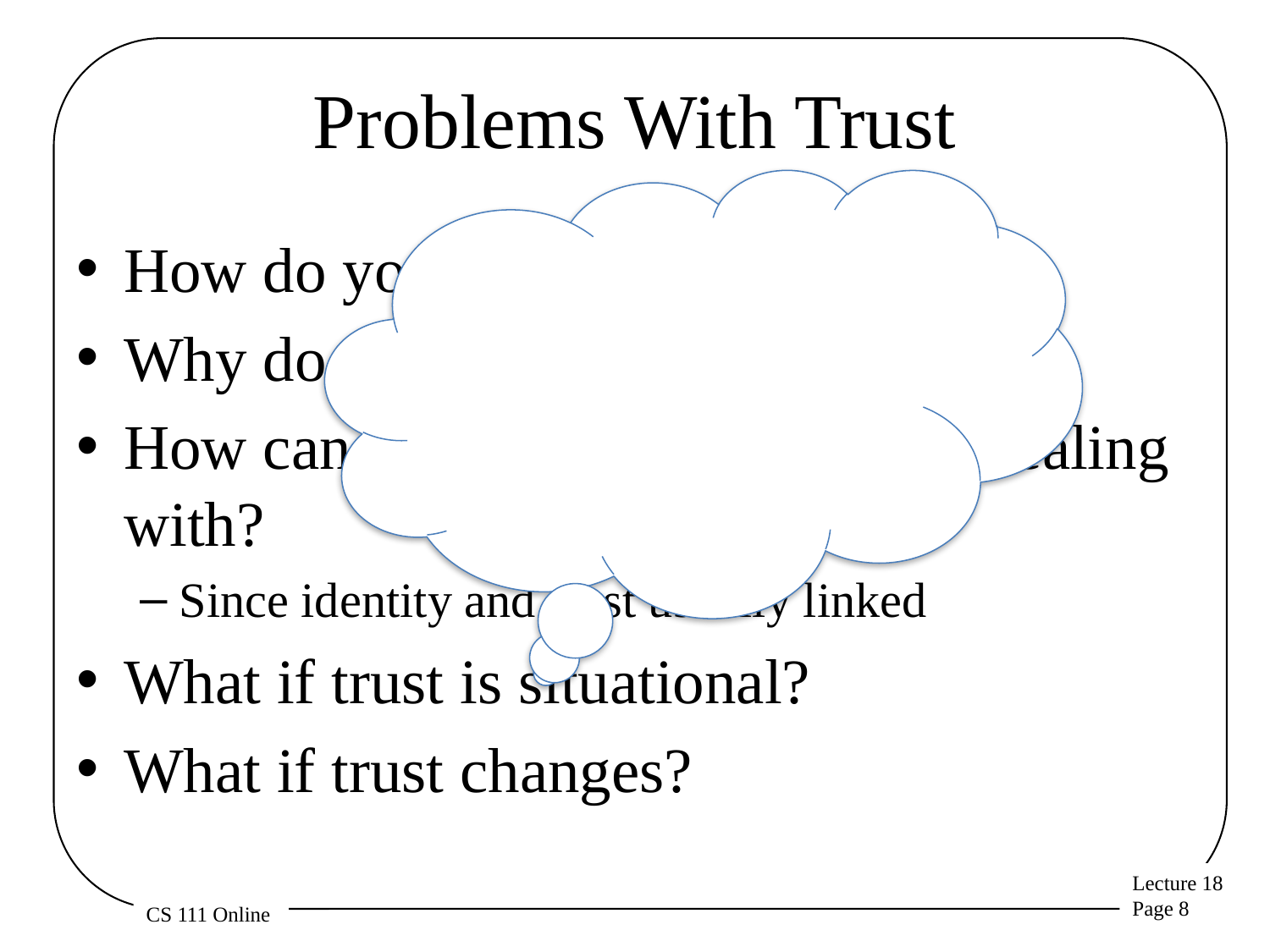

# Problems With Trust
How, specifically, does trust play into operating systems?  Who trusts what?  Will changing or situational trust be an issue?  How does the answer change if we consider distributed systems?  Is it different for different types of distributed systems?
How do you express trust?
Why do you trust something?
How can you be sure who you’re dealing with?
Since identity and trust usually linked
What if trust is situational?
What if trust changes?